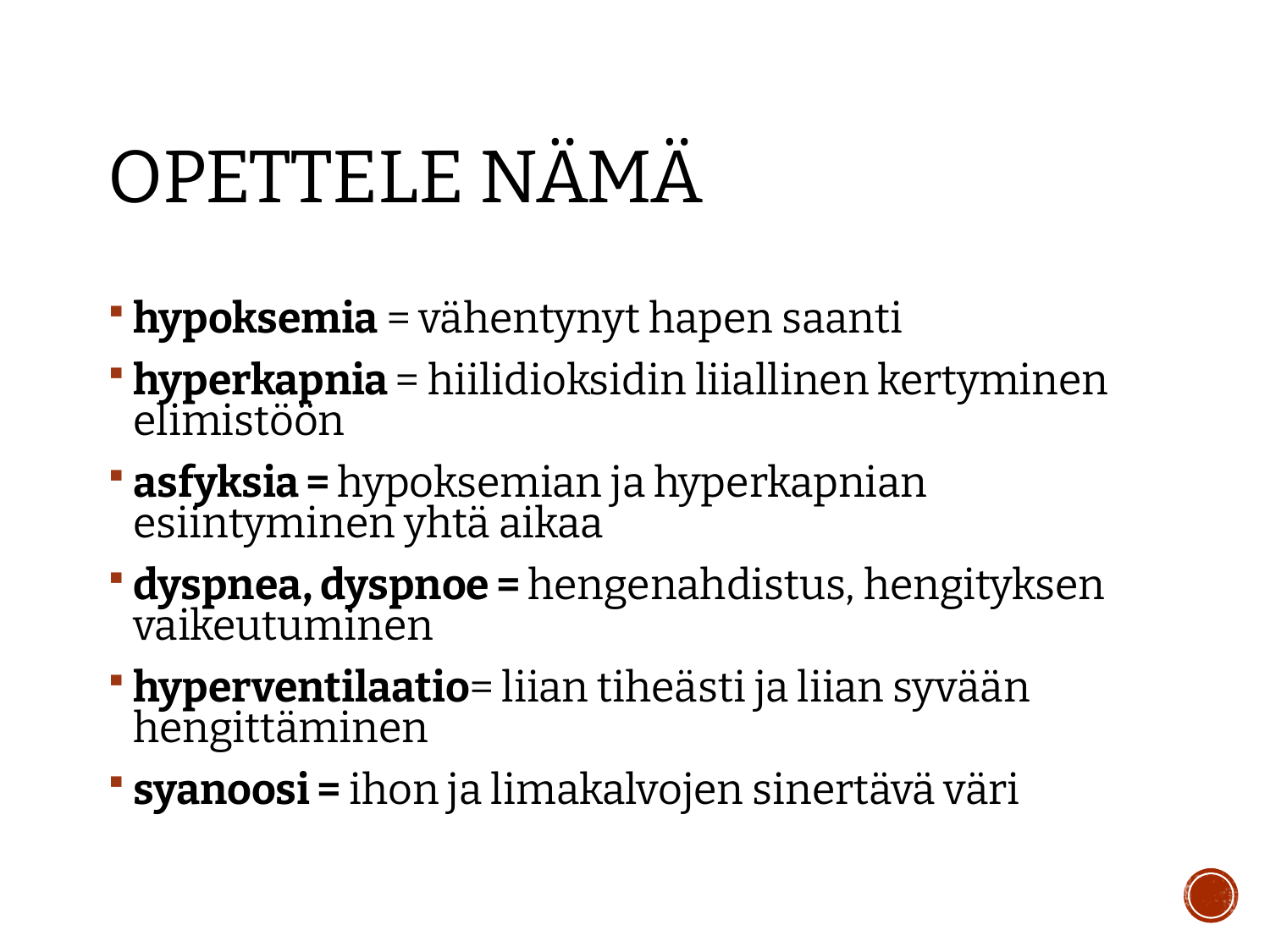

# Opettele nämä
hypoksemia = vähentynyt hapen saanti
hyperkapnia = hiilidioksidin liiallinen kertyminen elimistöön
asfyksia = hypoksemian ja hyperkapnian esiintyminen yhtä aikaa
dyspnea, dyspnoe = hengenahdistus, hengityksen vaikeutuminen
hyperventilaatio= liian tiheästi ja liian syvään hengittäminen
syanoosi = ihon ja limakalvojen sinertävä väri